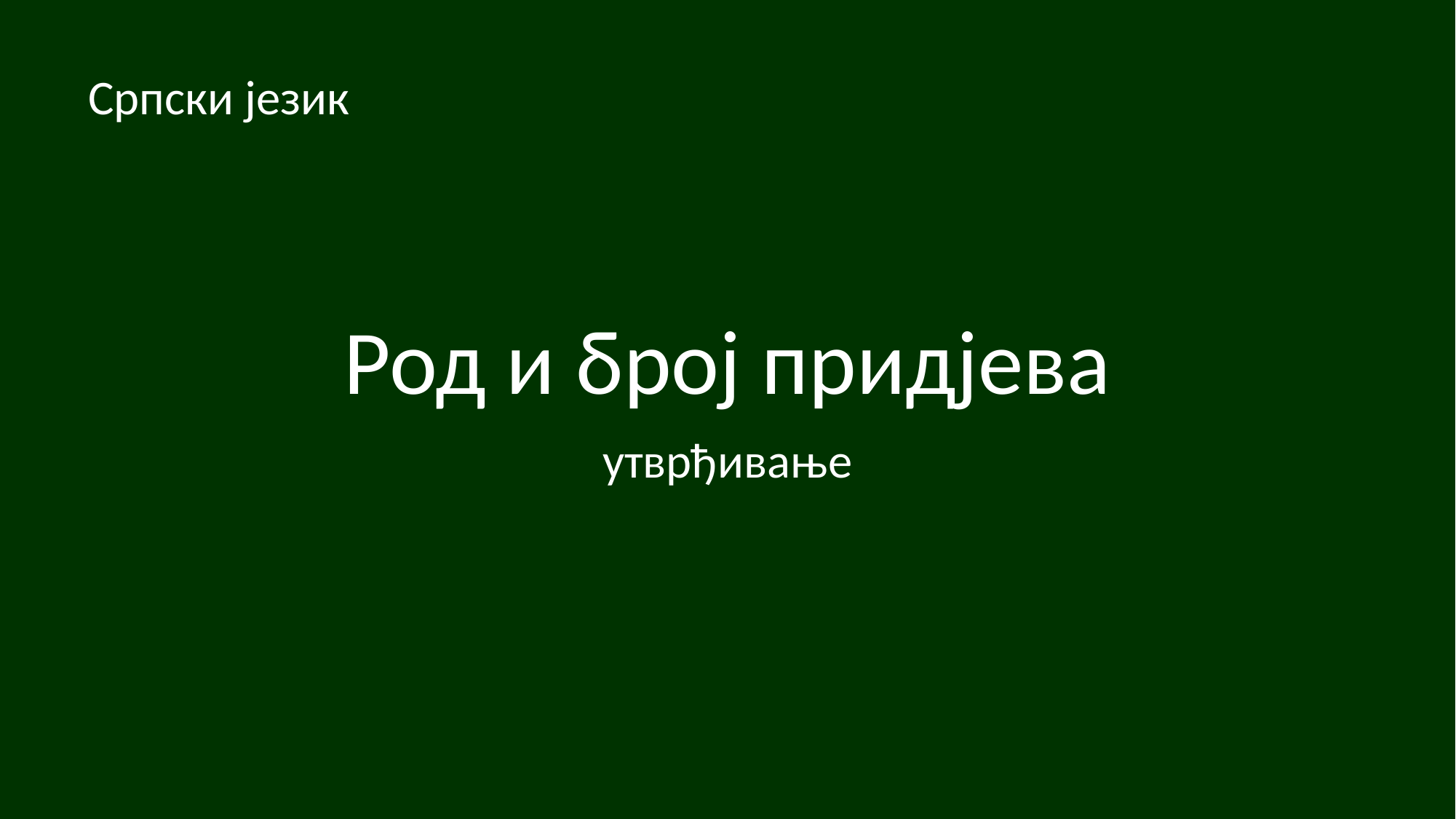

Српски језик
# Род и број придјева
утврђивање